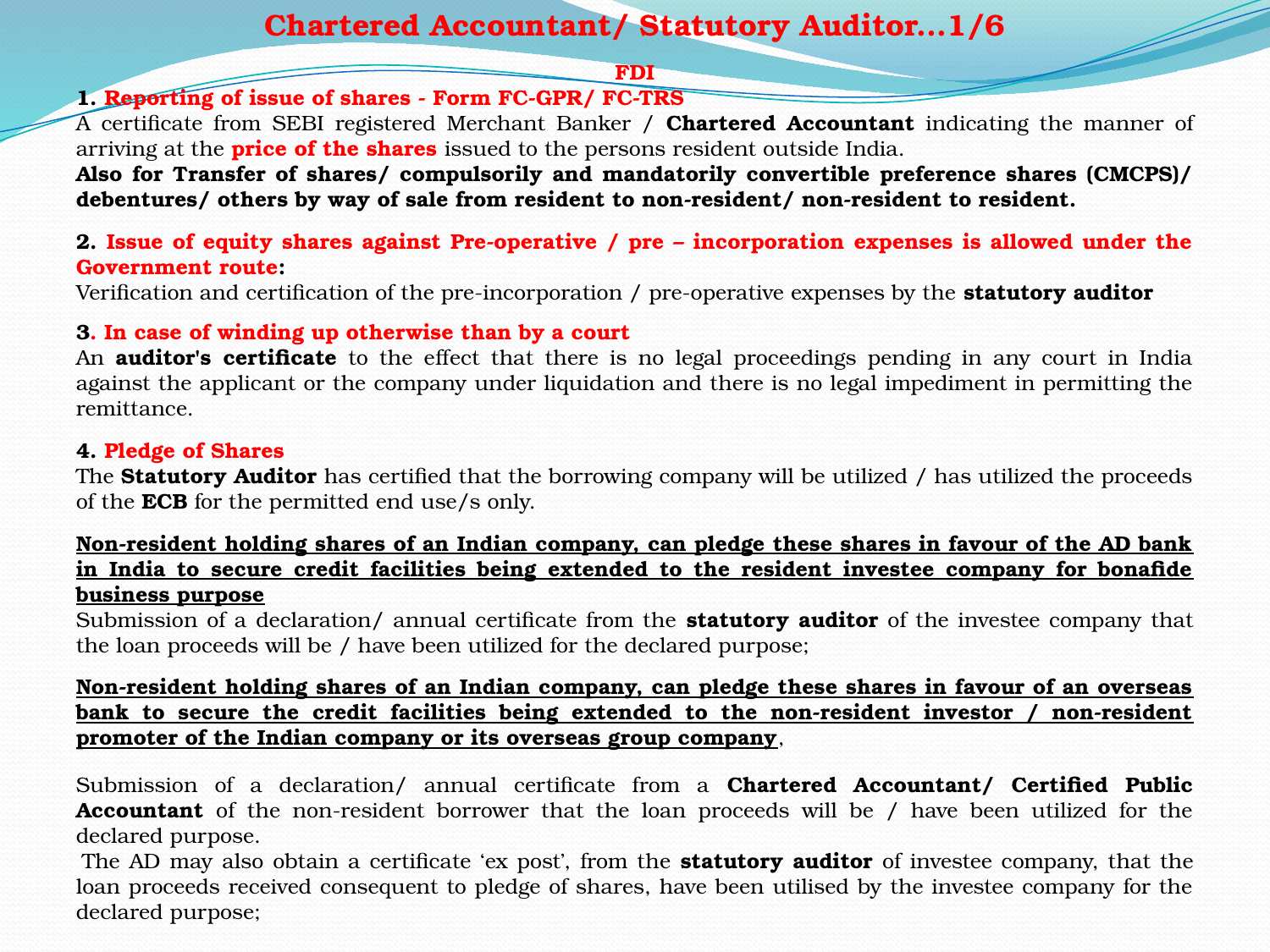

# Chartered Accountant/ Statutory Auditor...1/6
FDI
1. Reporting of issue of shares - Form FC-GPR/ FC-TRS
A certificate from SEBI registered Merchant Banker / Chartered Accountant indicating the manner of arriving at the price of the shares issued to the persons resident outside India.
Also for Transfer of shares/ compulsorily and mandatorily convertible preference shares (CMCPS)/ debentures/ others by way of sale from resident to non-resident/ non-resident to resident.

2. Issue of equity shares against Pre-operative / pre – incorporation expenses is allowed under the Government route:
Verification and certification of the pre-incorporation / pre-operative expenses by the statutory auditor

3. In case of winding up otherwise than by a court
An auditor's certificate to the effect that there is no legal proceedings pending in any court in India against the applicant or the company under liquidation and there is no legal impediment in permitting the remittance.

4. Pledge of Shares
The Statutory Auditor has certified that the borrowing company will be utilized / has utilized the proceeds of the ECB for the permitted end use/s only.

Non-resident holding shares of an Indian company, can pledge these shares in favour of the AD bank in India to secure credit facilities being extended to the resident investee company for bonafide business purpose
Submission of a declaration/ annual certificate from the statutory auditor of the investee company that the loan proceeds will be / have been utilized for the declared purpose;

Non-resident holding shares of an Indian company, can pledge these shares in favour of an overseas bank to secure the credit facilities being extended to the non-resident investor / non-resident promoter of the Indian company or its overseas group company,

Submission of a declaration/ annual certificate from a Chartered Accountant/ Certified Public Accountant of the non-resident borrower that the loan proceeds will be / have been utilized for the declared purpose.
 The AD may also obtain a certificate ‘ex post’, from the statutory auditor of investee company, that the loan proceeds received consequent to pledge of shares, have been utilised by the investee company for the declared purpose;